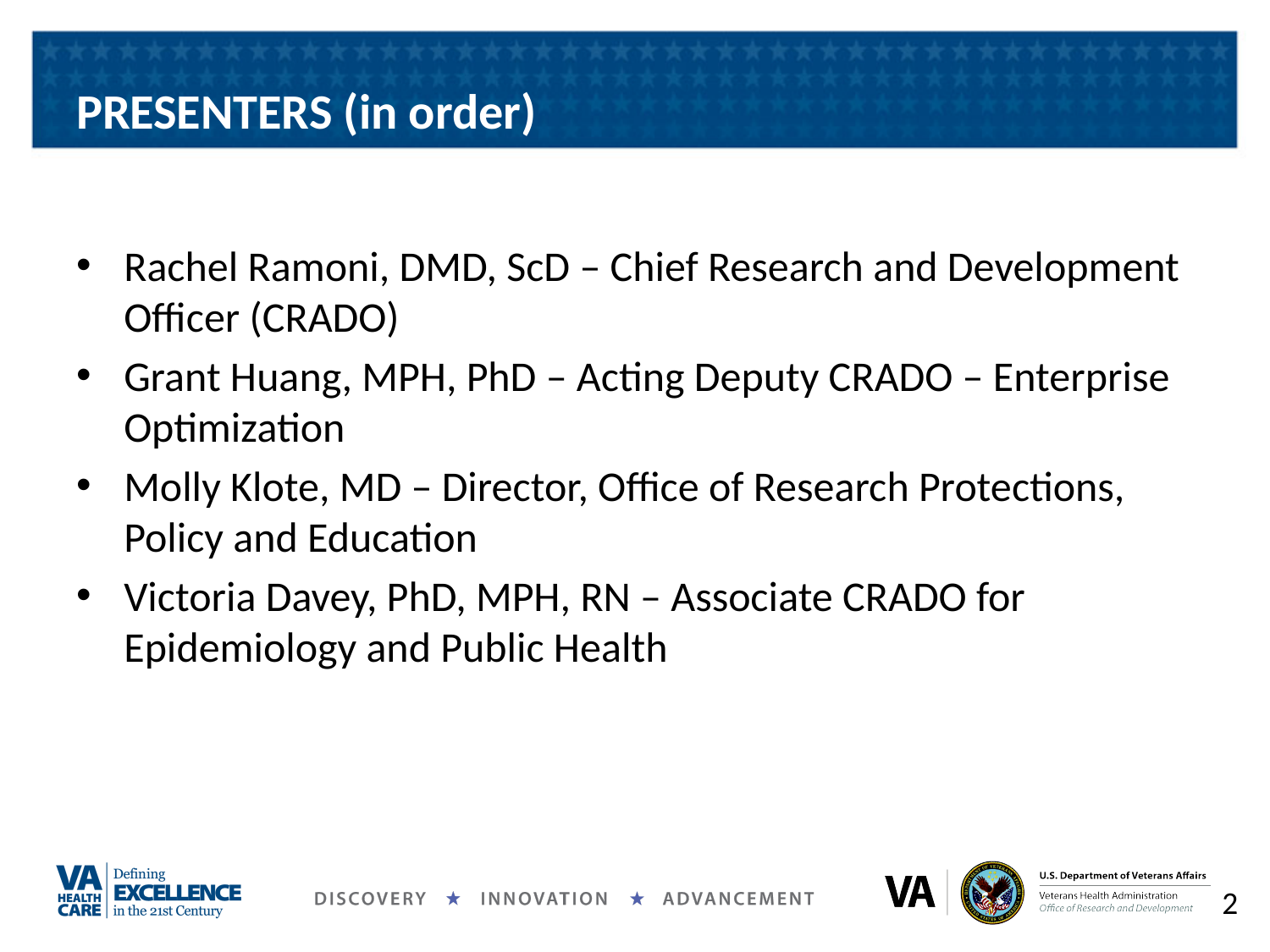

# PRESENTERS (in order)
Rachel Ramoni, DMD, ScD – Chief Research and Development Officer (CRADO)
Grant Huang, MPH, PhD – Acting Deputy CRADO – Enterprise Optimization
Molly Klote, MD – Director, Office of Research Protections, Policy and Education
Victoria Davey, PhD, MPH, RN – Associate CRADO for Epidemiology and Public Health
2